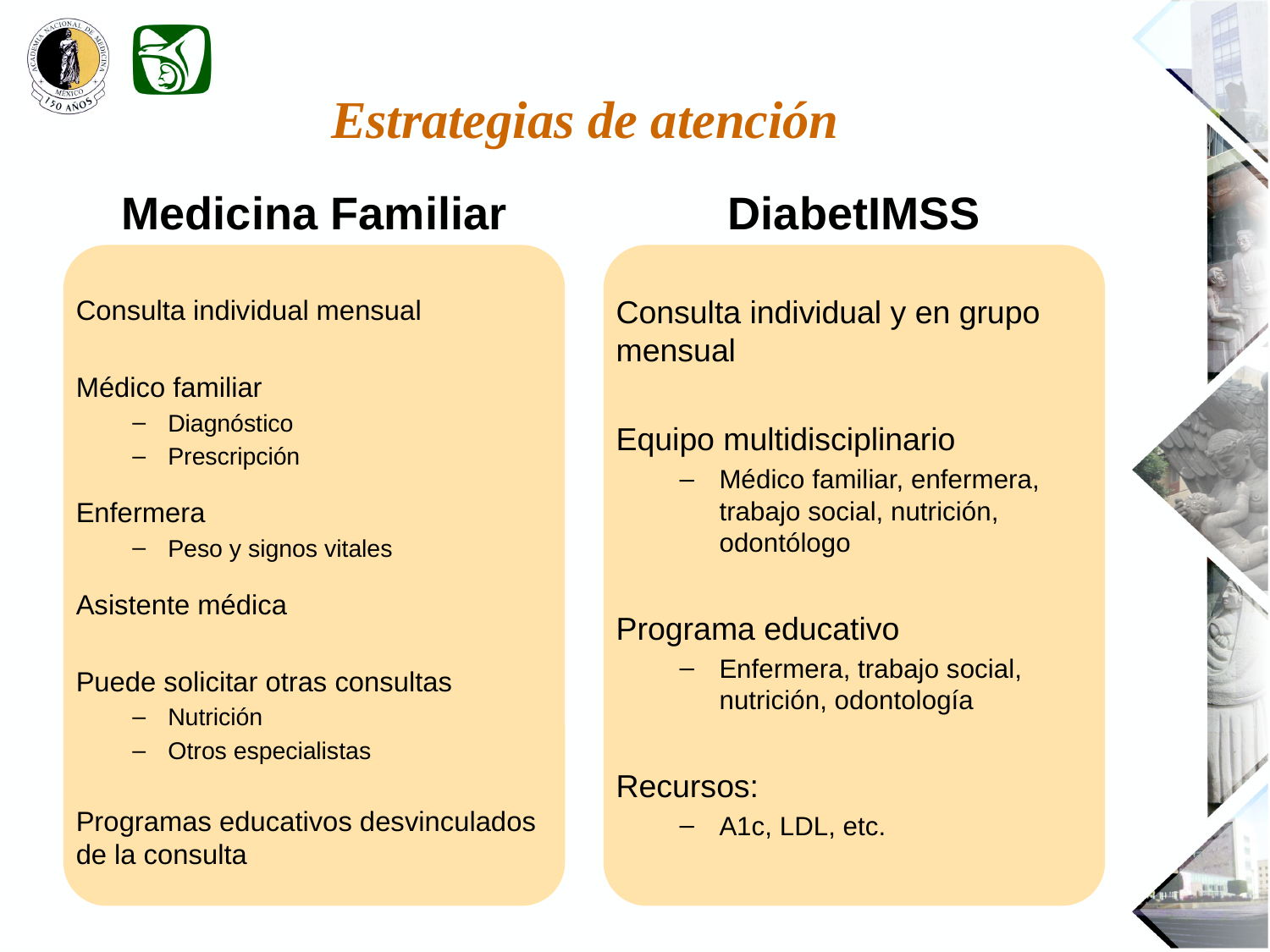

Estrategias de atención
Medicina Familiar
DiabetIMSS

Consulta individual mensual

Médico familiar
Diagnóstico
Prescripción

Enfermera
Peso y signos vitales

Asistente médica

Puede solicitar otras consultas
Nutrición
Otros especialistas

Programas educativos desvinculados de la consulta

Consulta individual y en grupo mensual

Equipo multidisciplinario
Médico familiar, enfermera, trabajo social, nutrición, odontólogo

Programa educativo
Enfermera, trabajo social, nutrición, odontología

Recursos:
A1c, LDL, etc.